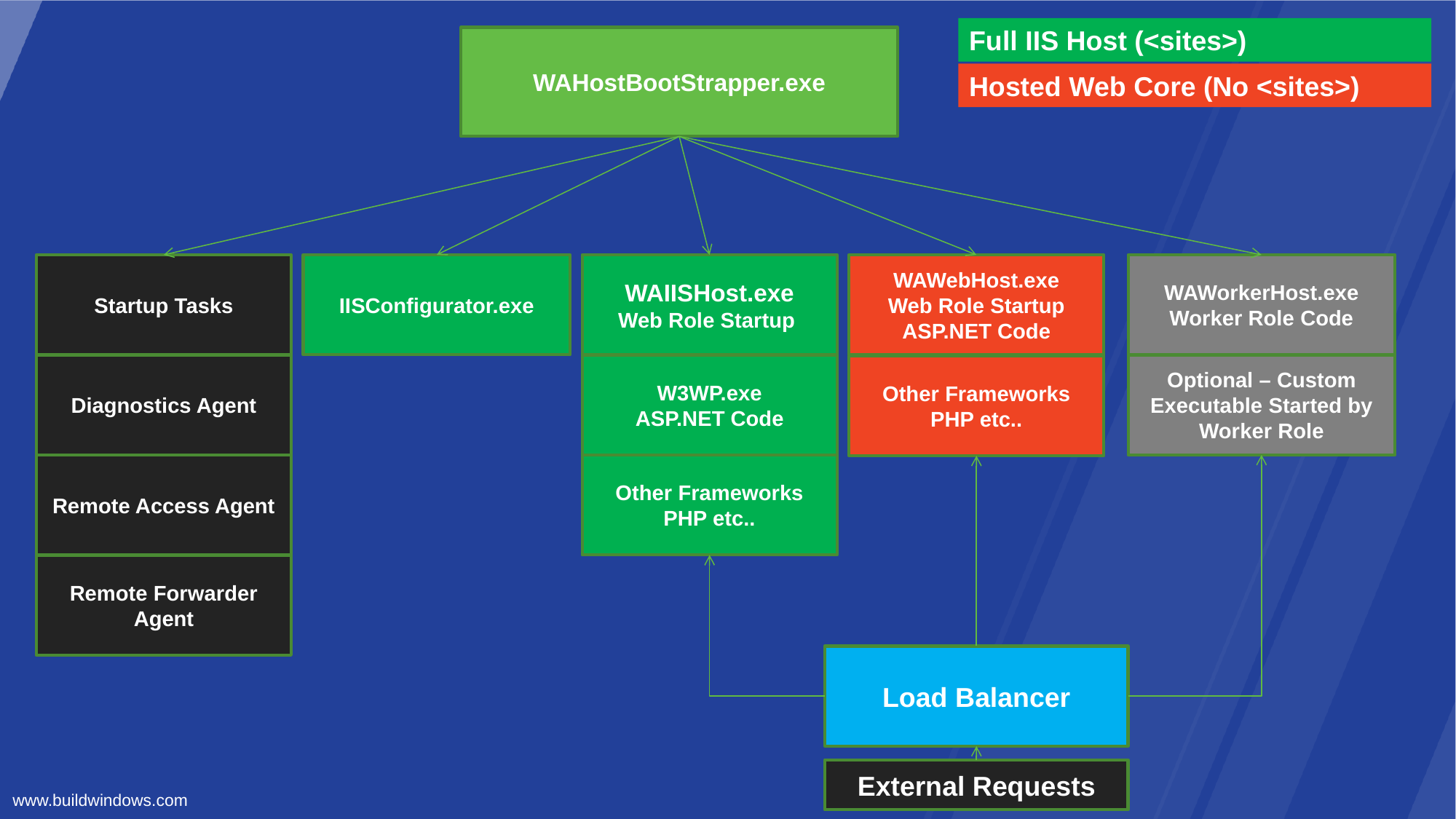

Full IIS Host (<sites>)
WAHostBootStrapper.exe
Hosted Web Core (No <sites>)
Startup Tasks
IISConfigurator.exe
WAIISHost.exe
Web Role Startup
WAWebHost.exe
Web Role Startup
ASP.NET Code
WAWorkerHost.exe
Worker Role Code
Diagnostics Agent
W3WP.exe
ASP.NET Code
Optional – Custom Executable Started by Worker Role
Other Frameworks
PHP etc..
Remote Access Agent
Other Frameworks
PHP etc..
Remote Forwarder Agent
Load Balancer
External Requests